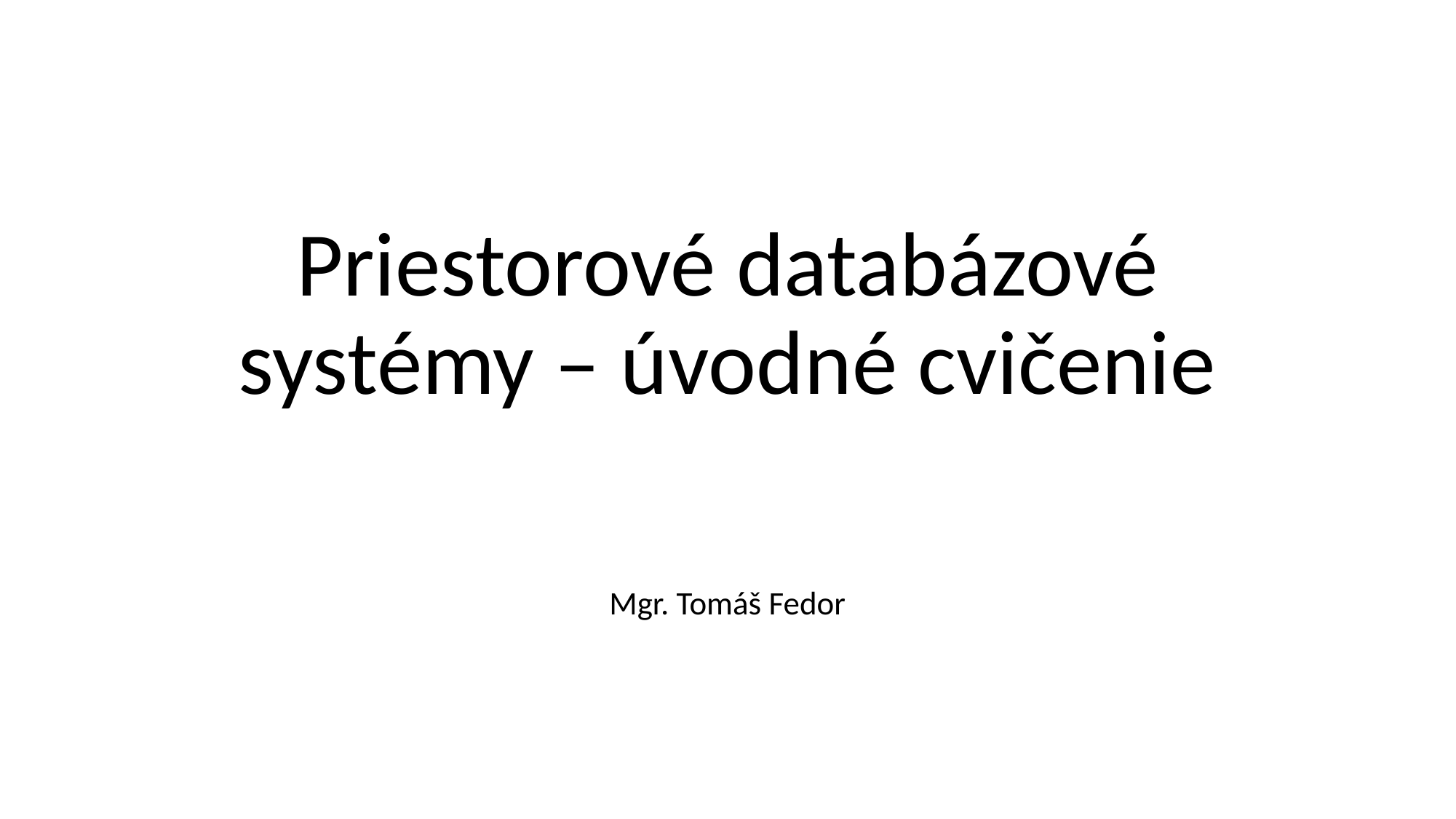

# Priestorové databázové systémy – úvodné cvičenie

Mgr. Tomáš Fedor